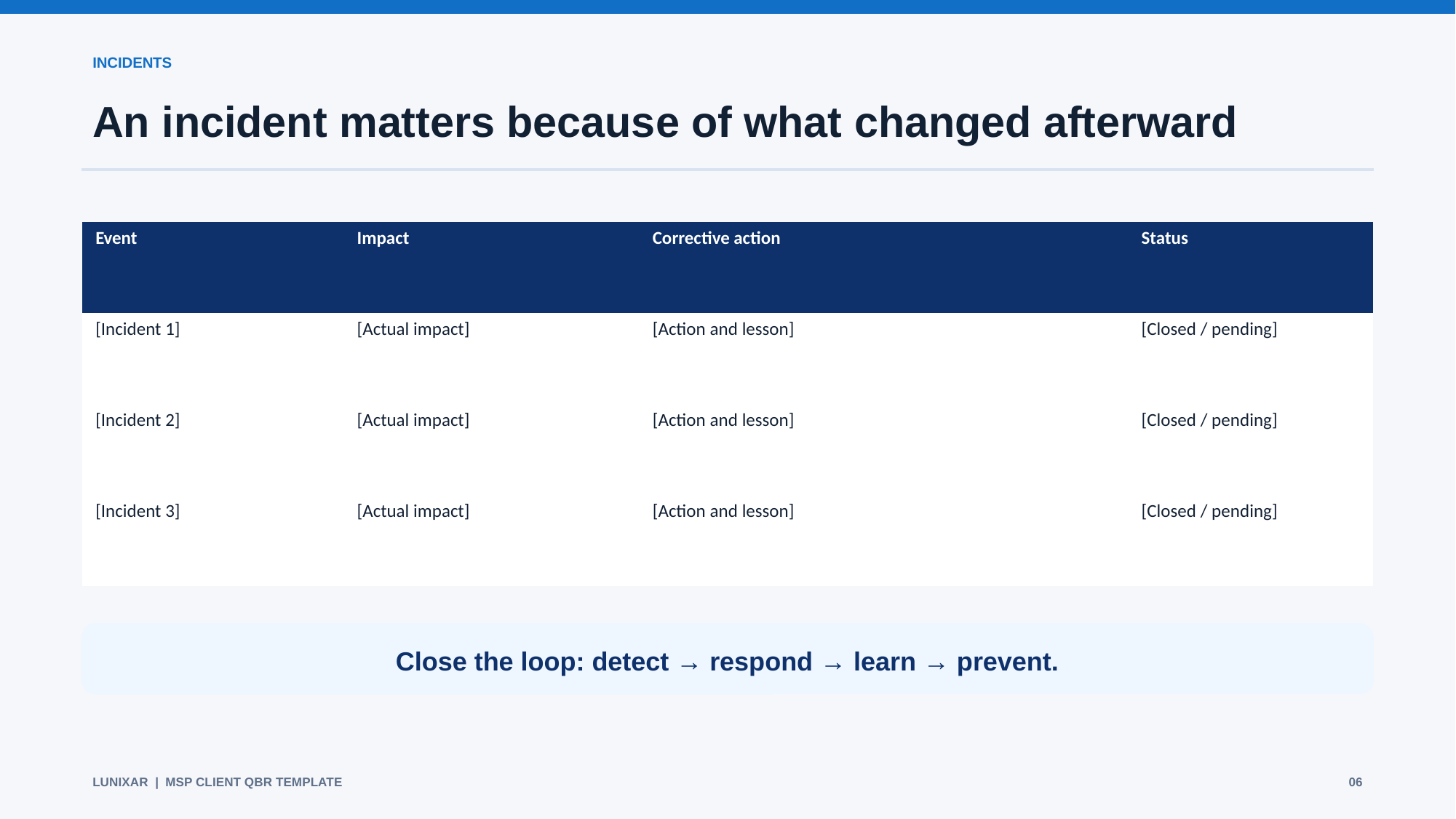

INCIDENTS
An incident matters because of what changed afterward

| Event | Impact | Corrective action | Status |
| --- | --- | --- | --- |
| [Incident 1] | [Actual impact] | [Action and lesson] | [Closed / pending] |
| [Incident 2] | [Actual impact] | [Action and lesson] | [Closed / pending] |
| [Incident 3] | [Actual impact] | [Action and lesson] | [Closed / pending] |

Close the loop: detect → respond → learn → prevent.
LUNIXAR  |  MSP CLIENT QBR TEMPLATE
06